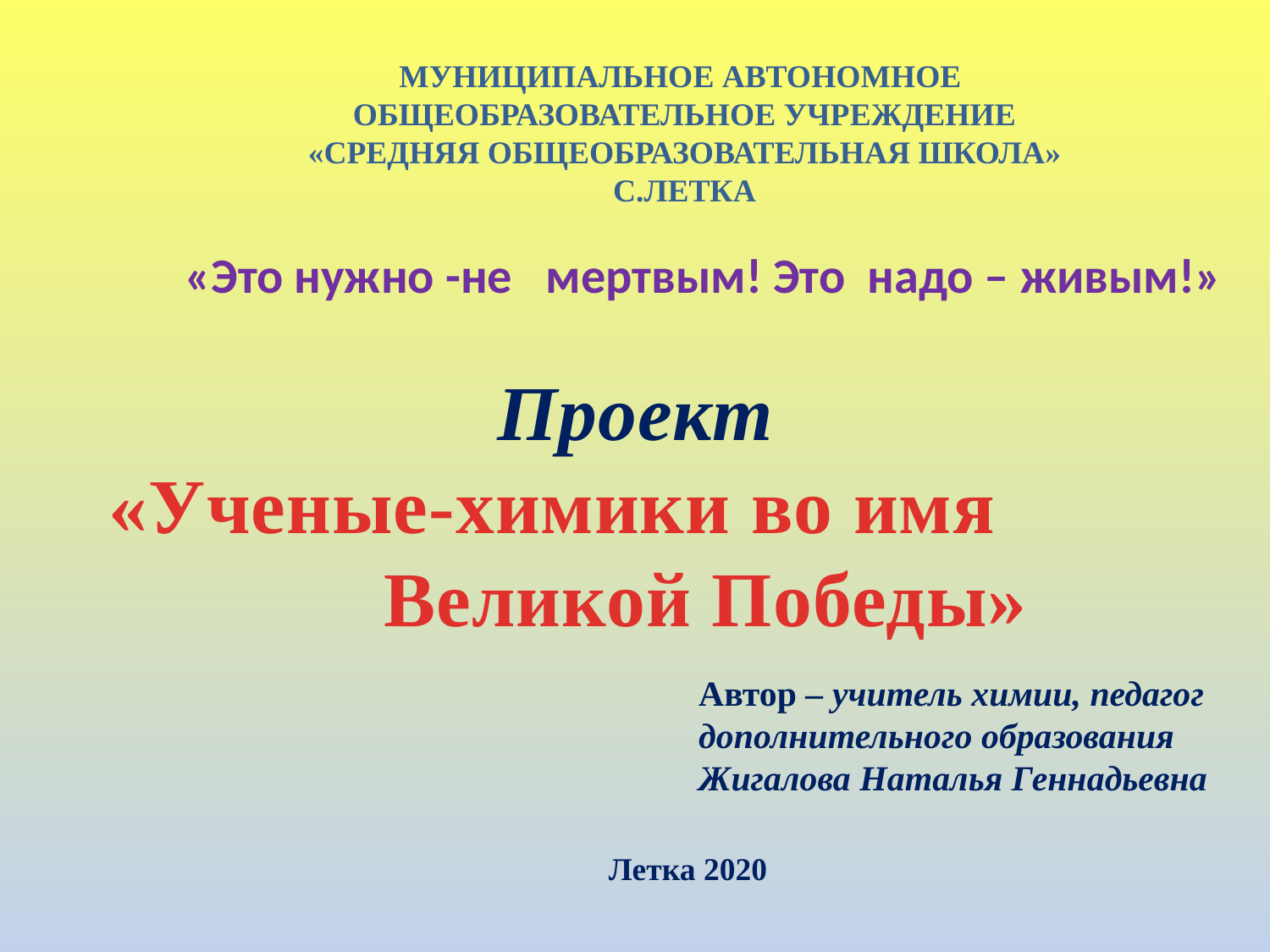

МУНИЦИПАЛЬНОЕ АВТОНОМНОЕ
ОБЩЕОБРАЗОВАТЕЛЬНОЕ УЧРЕЖДЕНИЕ
«СРЕДНЯЯ ОБЩЕОБРАЗОВАТЕЛЬНАЯ ШКОЛА» С.ЛЕТКА
«Это нужно -не   мертвым! Это  надо – живым!»
Проект
«Ученые-химики во имя                Великой Победы»
Автор – учитель химии, педагог
дополнительного образования
Жигалова Наталья Геннадьевна
Летка 2020